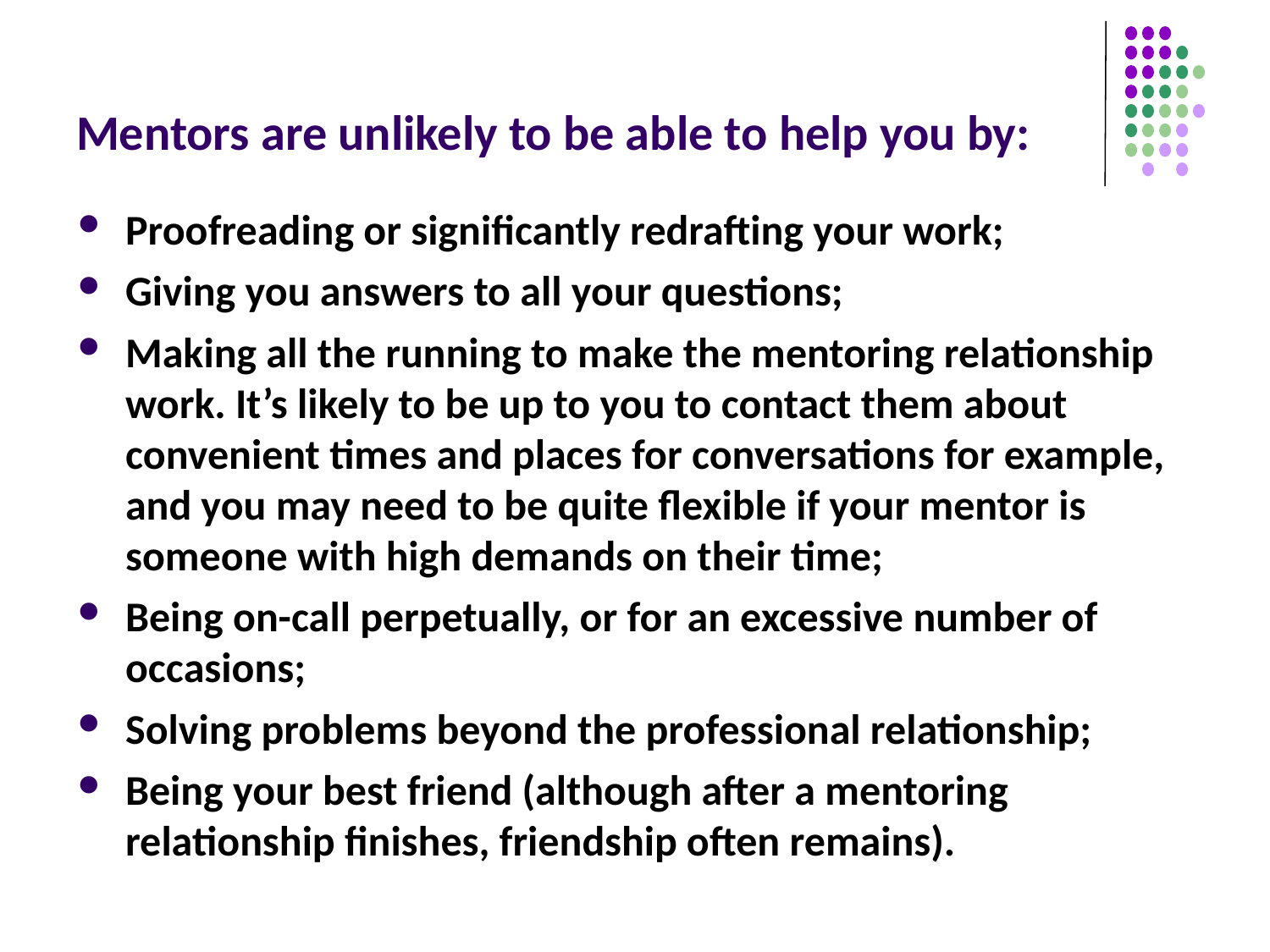

# Mentors are unlikely to be able to help you by:
Proofreading or significantly redrafting your work;
Giving you answers to all your questions;
Making all the running to make the mentoring relationship work. It’s likely to be up to you to contact them about convenient times and places for conversations for example, and you may need to be quite flexible if your mentor is someone with high demands on their time;
Being on-call perpetually, or for an excessive number of occasions;
Solving problems beyond the professional relationship;
Being your best friend (although after a mentoring relationship finishes, friendship often remains).